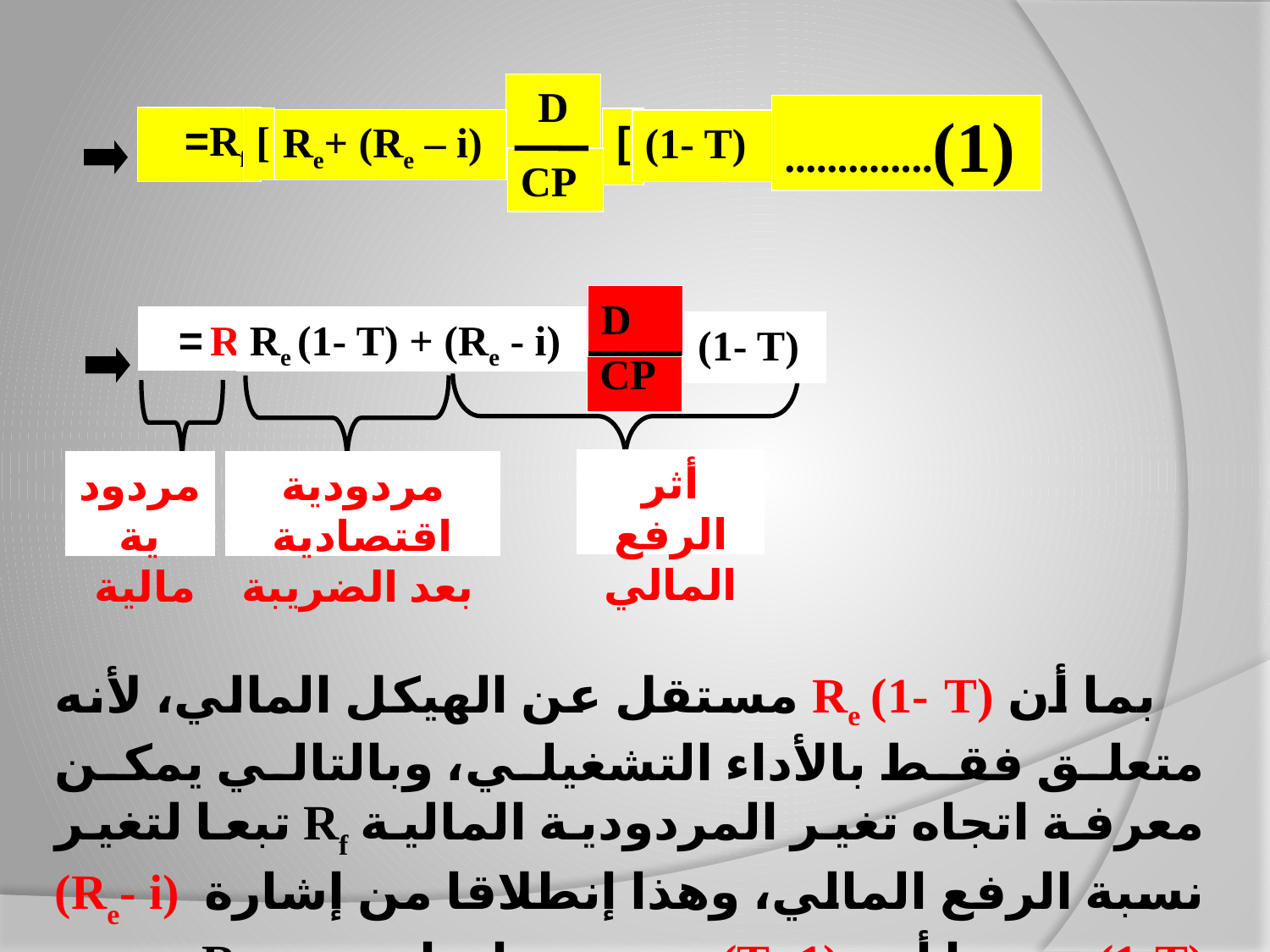

D
..............(1)
Rf=
[
]
Re+ (Re – i)
(1- T)
CP

D
Rf =
Re (1- T) + (Re - i)
(1- T)

أثر الرفع
المالي
مردودية مالية
مردودية اقتصادية
 بعد الضريبة
CP
    بما أن Re (1- T) مستقل عن الهيكل المالي، لأنه متعلق فقط بالأداء التشغيلي، وبالتالي يمكن معرفة اتجاه تغير المردودية المالية Rf تبعا لتغير نسبة الرفع المالي، وهذا إنطلاقا من إشارة  (Re- i)(1-T)، وبما أن (1- T) موجبة، اتجاه تغير Rf  يتحدد بإشارة (Re- i) كما يلي: